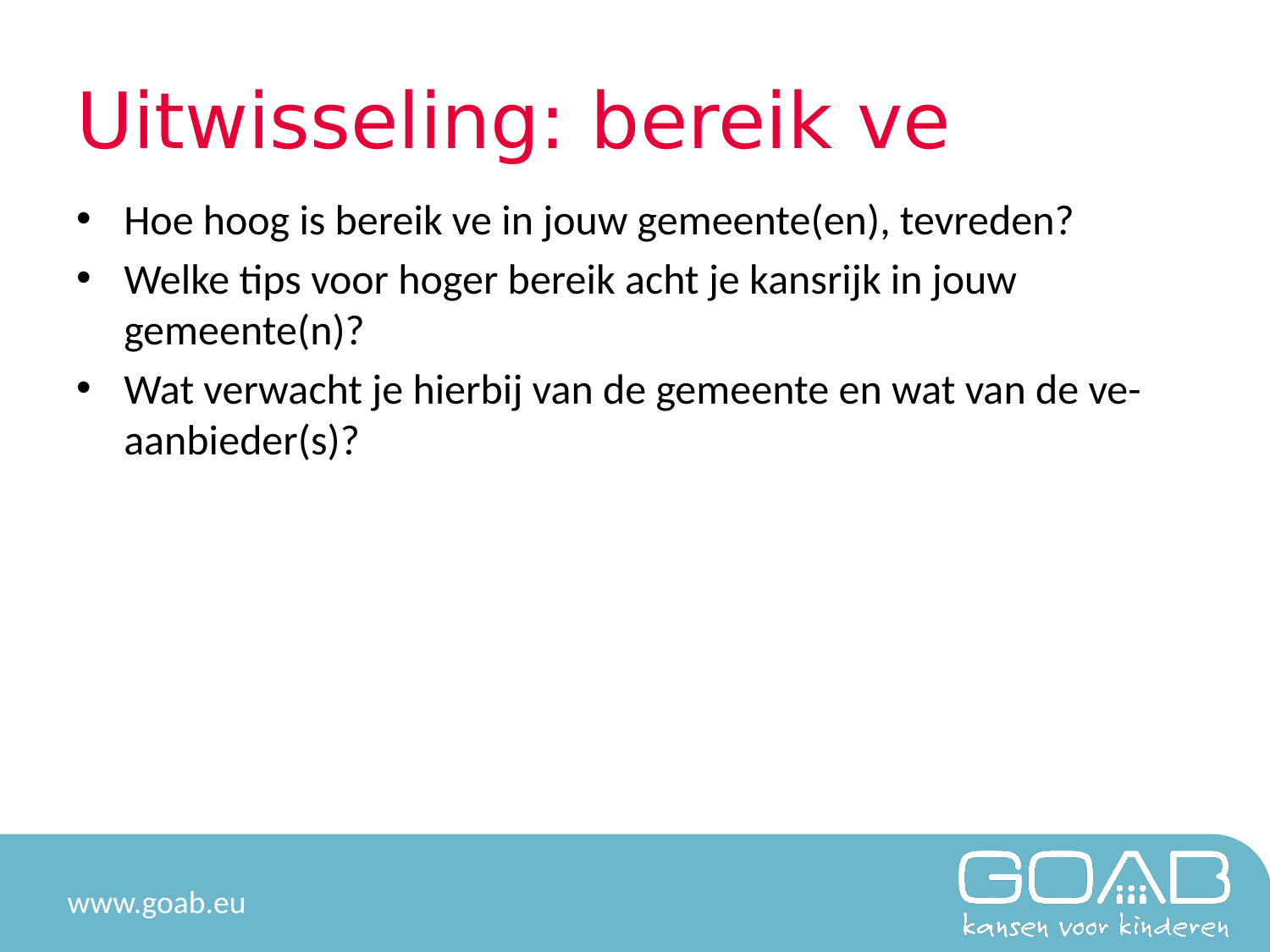

# Uitwisseling: bereik ve
Hoe hoog is bereik ve in jouw gemeente(en), tevreden?
Welke tips voor hoger bereik acht je kansrijk in jouw gemeente(n)?
Wat verwacht je hierbij van de gemeente en wat van de ve-aanbieder(s)?